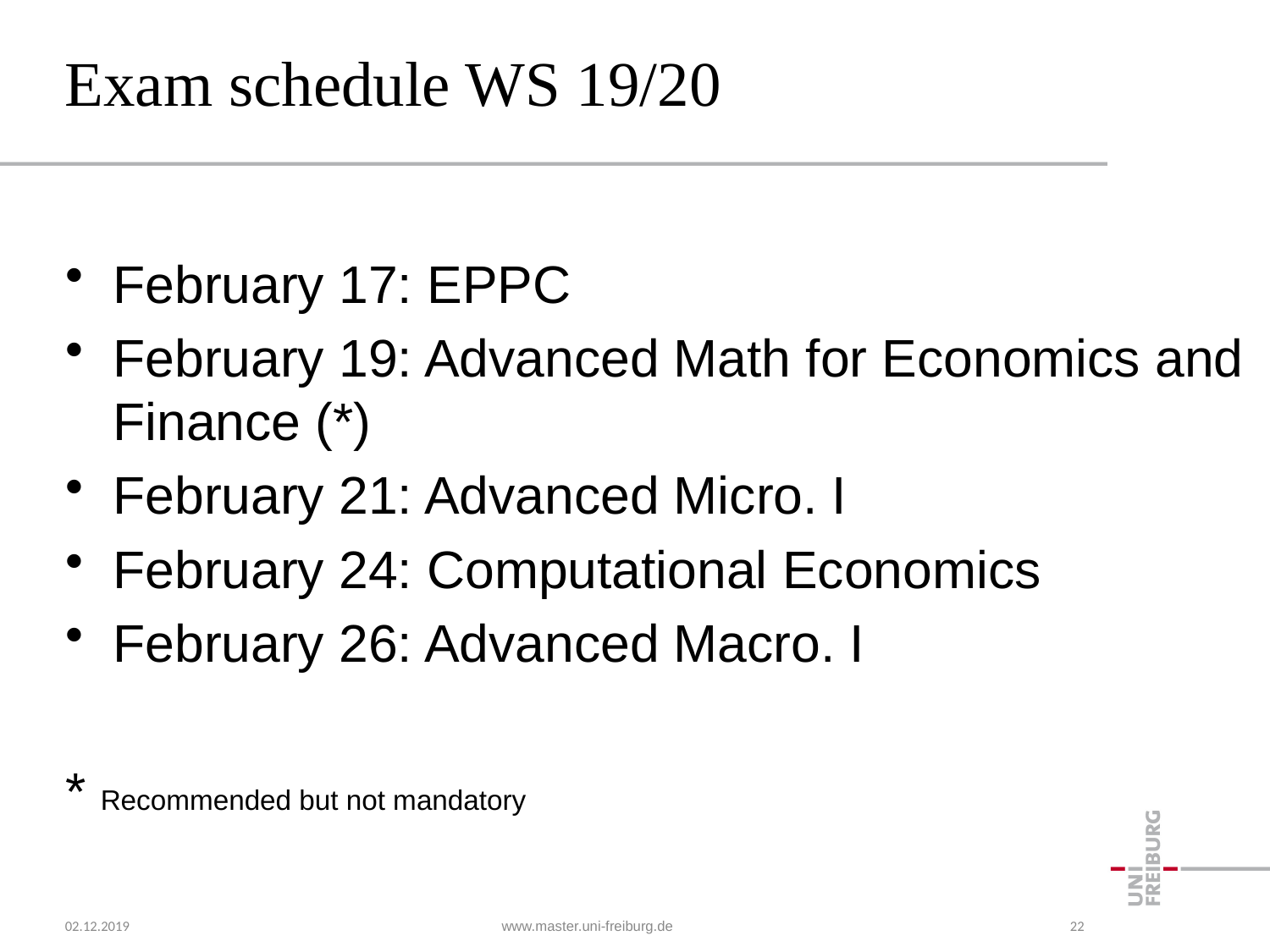

# Exam schedule WS 19/20

February 17: EPPC
February 19: Advanced Math for Economics and Finance (*)
February 21: Advanced Micro. I
February 24: Computational Economics
February 26: Advanced Macro. I

* Recommended but not mandatory
02.12.2019
www.master.uni-freiburg.de
22